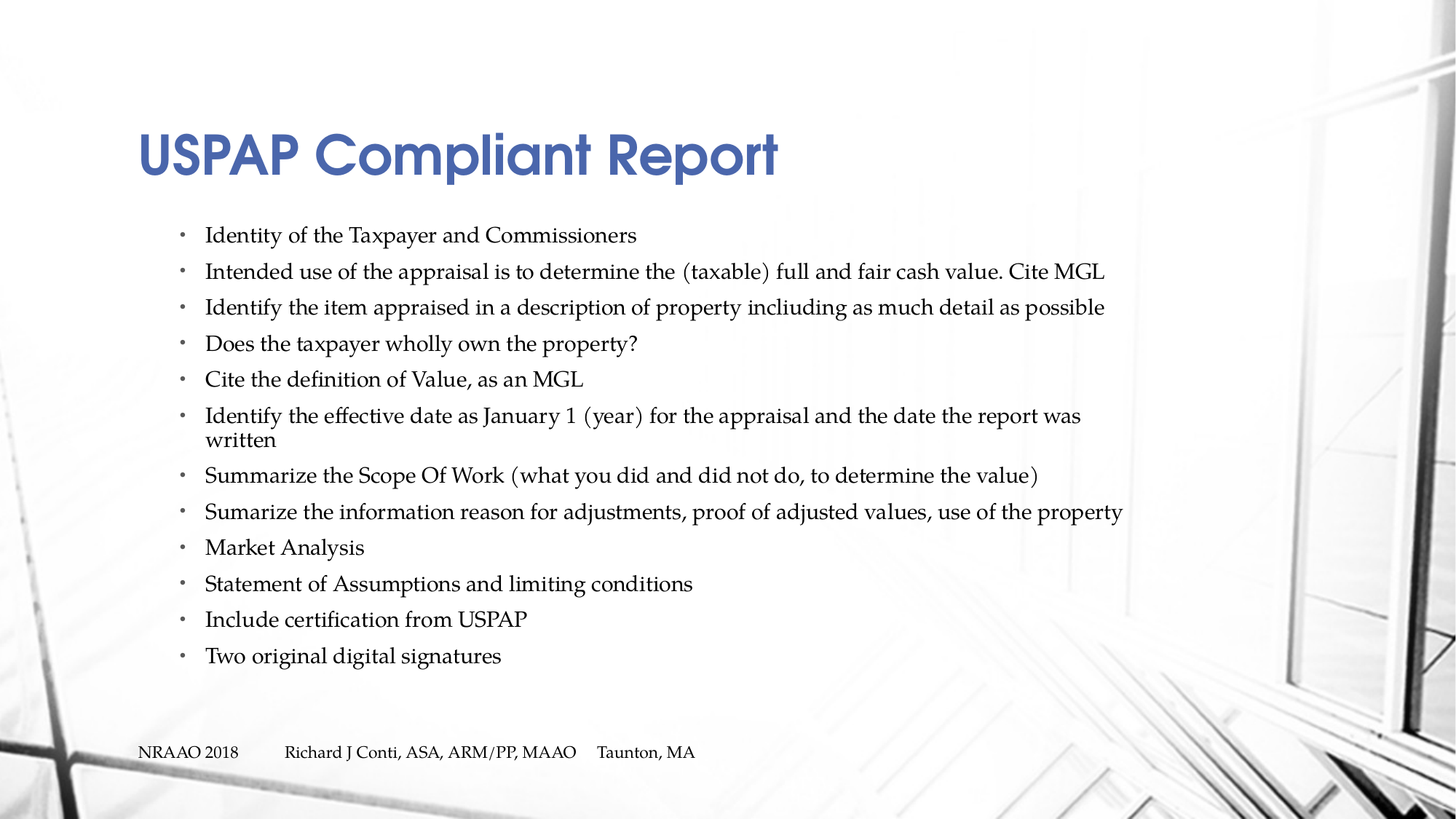

# USPAP Compliant Report
Identity of the Taxpayer and Commissioners
Intended use of the appraisal is to determine the (taxable) full and fair cash value. Cite MGL
Identify the item appraised in a description of property incliuding as much detail as possible
Does the taxpayer wholly own the property?
Cite the definition of Value, as an MGL
Identify the effective date as January 1 (year) for the appraisal and the date the report was written
Summarize the Scope Of Work (what you did and did not do, to determine the value)
Sumarize the information reason for adjustments, proof of adjusted values, use of the property
Market Analysis
Statement of Assumptions and limiting conditions
Include certification from USPAP
Two original digital signatures
NRAAO 2018           Richard J Conti, ASA, ARM/PP, MAAO     Taunton, MA